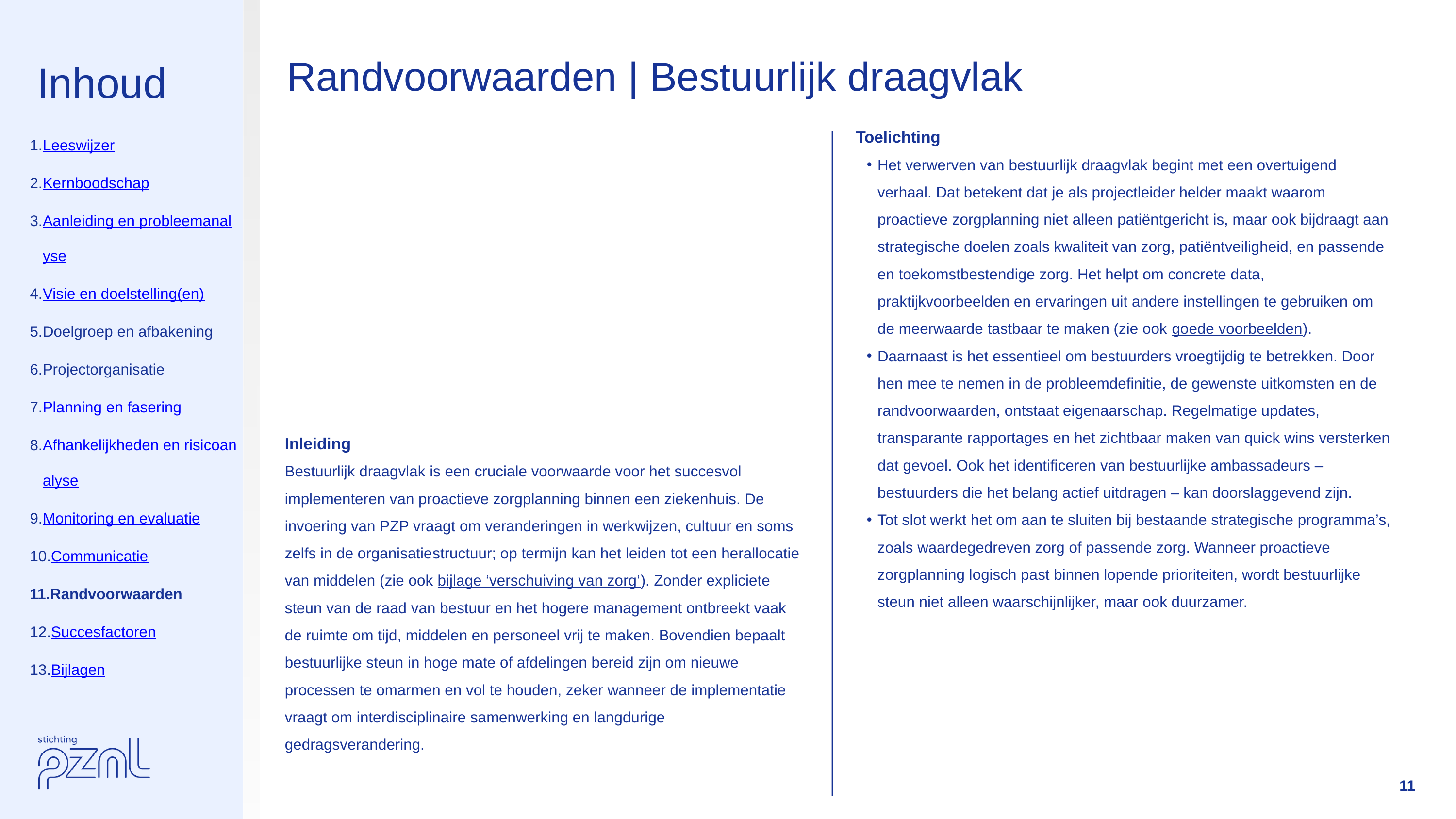

Inhoud
Randvoorwaarden | Bestuurlijk draagvlak
Leeswijzer
Kernboodschap
Aanleiding en probleemanalyse
Visie en doelstelling(en)
Doelgroep en afbakening
Projectorganisatie
Planning en fasering
Afhankelijkheden en risicoanalyse
Monitoring en evaluatie
Communicatie
Randvoorwaarden
Succesfactoren
Bijlagen

Toelichting
Het verwerven van bestuurlijk draagvlak begint met een overtuigend verhaal. Dat betekent dat je als projectleider helder maakt waarom proactieve zorgplanning niet alleen patiëntgericht is, maar ook bijdraagt aan strategische doelen zoals kwaliteit van zorg, patiëntveiligheid, en passende en toekomstbestendige zorg. Het helpt om concrete data, praktijkvoorbeelden en ervaringen uit andere instellingen te gebruiken om de meerwaarde tastbaar te maken (zie ook goede voorbeelden).
Daarnaast is het essentieel om bestuurders vroegtijdig te betrekken. Door hen mee te nemen in de probleemdefinitie, de gewenste uitkomsten en de randvoorwaarden, ontstaat eigenaarschap. Regelmatige updates, transparante rapportages en het zichtbaar maken van quick wins versterken dat gevoel. Ook het identificeren van bestuurlijke ambassadeurs – bestuurders die het belang actief uitdragen – kan doorslaggevend zijn.
Tot slot werkt het om aan te sluiten bij bestaande strategische programma’s, zoals waardegedreven zorg of passende zorg. Wanneer proactieve zorgplanning logisch past binnen lopende prioriteiten, wordt bestuurlijke steun niet alleen waarschijnlijker, maar ook duurzamer.

Inleiding
Bestuurlijk draagvlak is een cruciale voorwaarde voor het succesvol implementeren van proactieve zorgplanning binnen een ziekenhuis. De invoering van PZP vraagt om veranderingen in werkwijzen, cultuur en soms zelfs in de organisatie­structuur; op termijn kan het leiden tot een herallocatie van middelen (zie ook bijlage ‘verschuiving van zorg’). Zonder expliciete steun van de raad van bestuur en het hogere management ontbreekt vaak de ruimte om tijd, middelen en personeel vrij te maken. Bovendien bepaalt bestuurlijke steun in hoge mate of afdelingen bereid zijn om nieuwe processen te omarmen en vol te houden, zeker wanneer de implementatie vraagt om interdisciplinaire samenwerking en langdurige gedragsverandering.

11